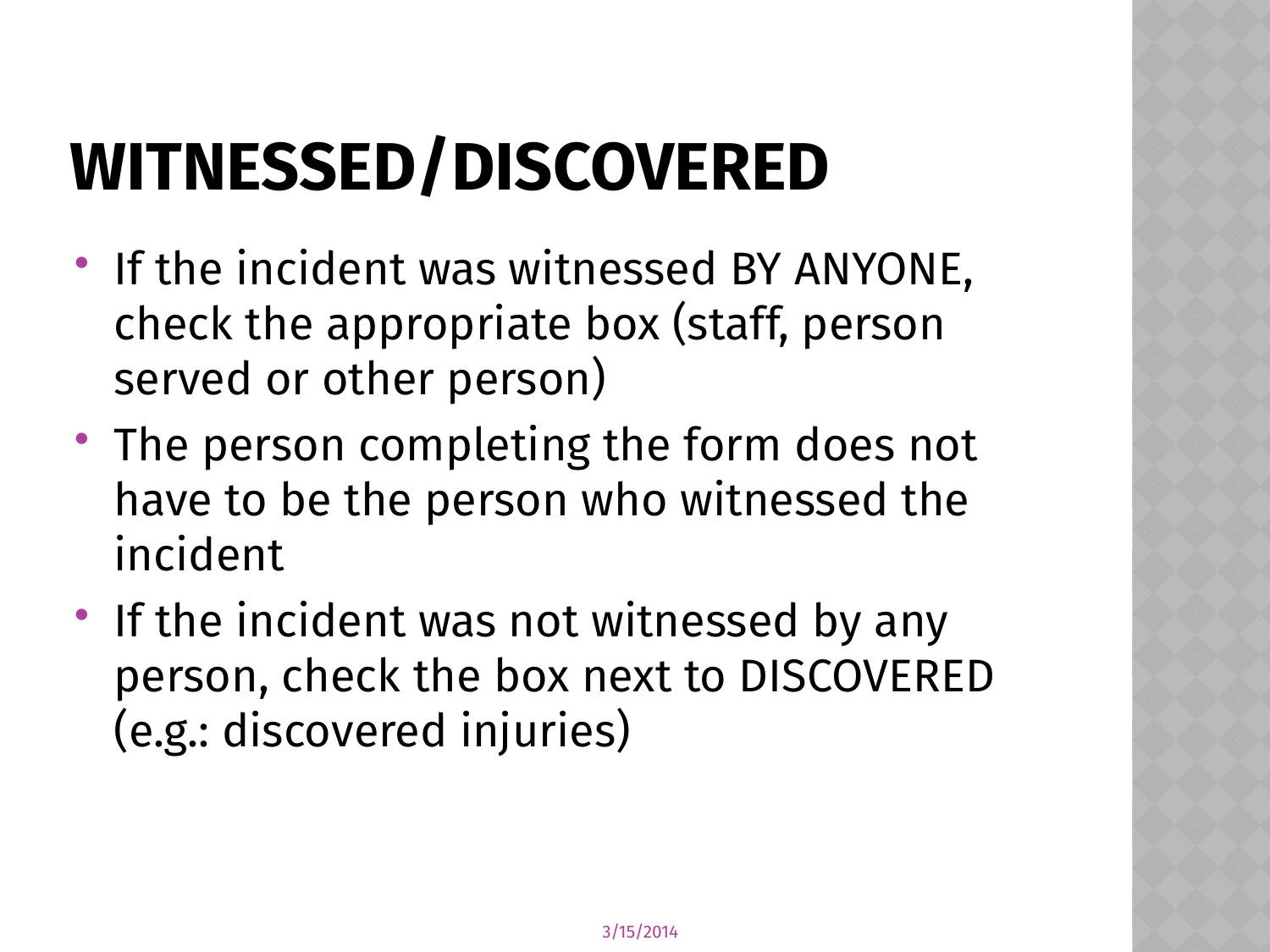

# Witnessed/discovered
If the incident was witnessed BY ANYONE, check the appropriate box (staff, person served or other person)
The person completing the form does not have to be the person who witnessed the incident
If the incident was not witnessed by any person, check the box next to DISCOVERED (e.g.: discovered injuries)
3/15/2014